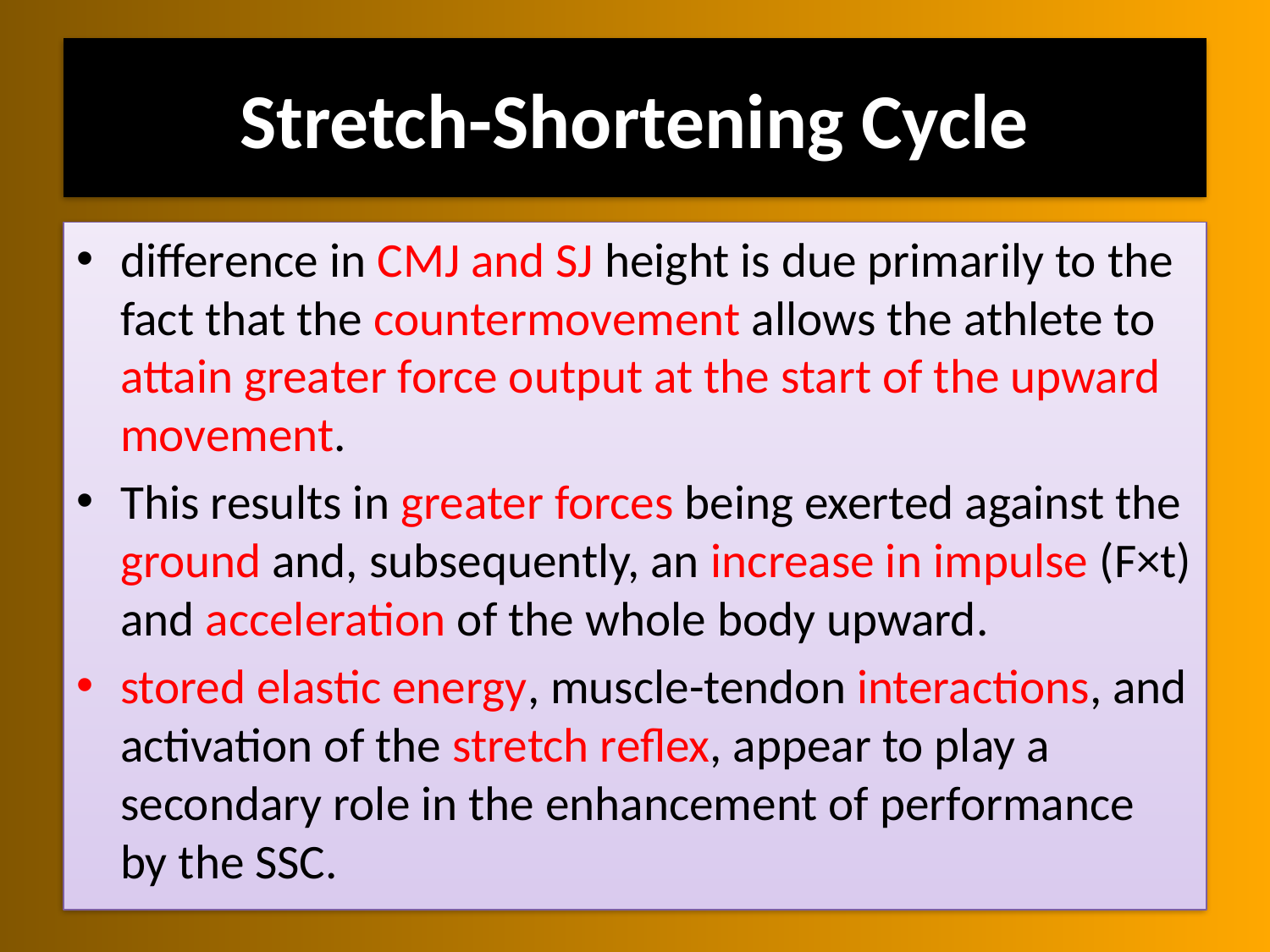

# Stretch-Shortening Cycle
difference in CMJ and SJ height is due primarily to the fact that the countermovement allows the athlete to attain greater force output at the start of the upward movement.
This results in greater forces being exerted against the ground and, subsequently, an increase in impulse (F×t) and acceleration of the whole body upward.
stored elastic energy, muscle-tendon interactions, and activation of the stretch reflex, appear to play a secondary role in the enhancement of performance by the SSC.